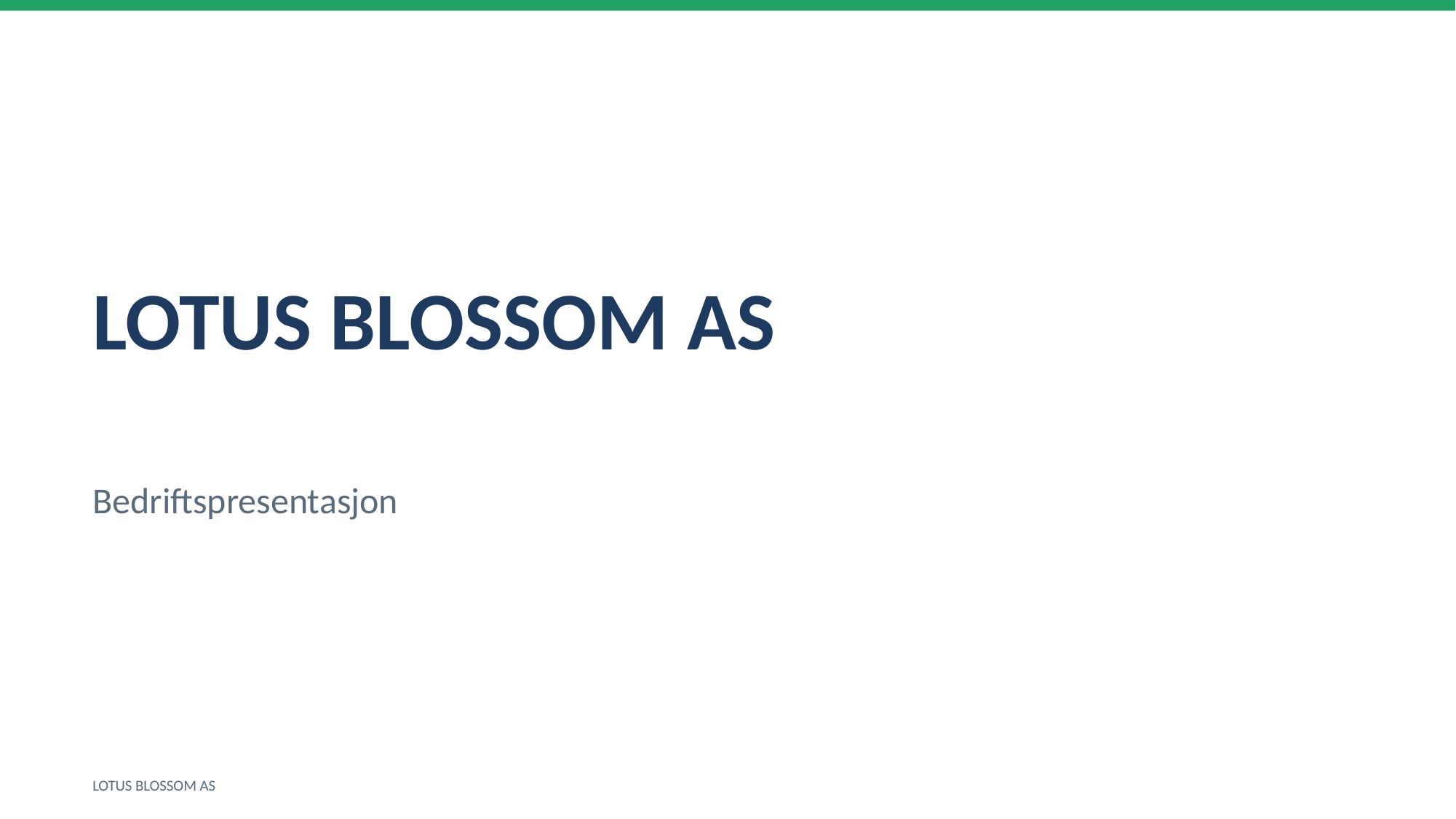

LOTUS BLOSSOM AS
Bedriftspresentasjon
LOTUS BLOSSOM AS